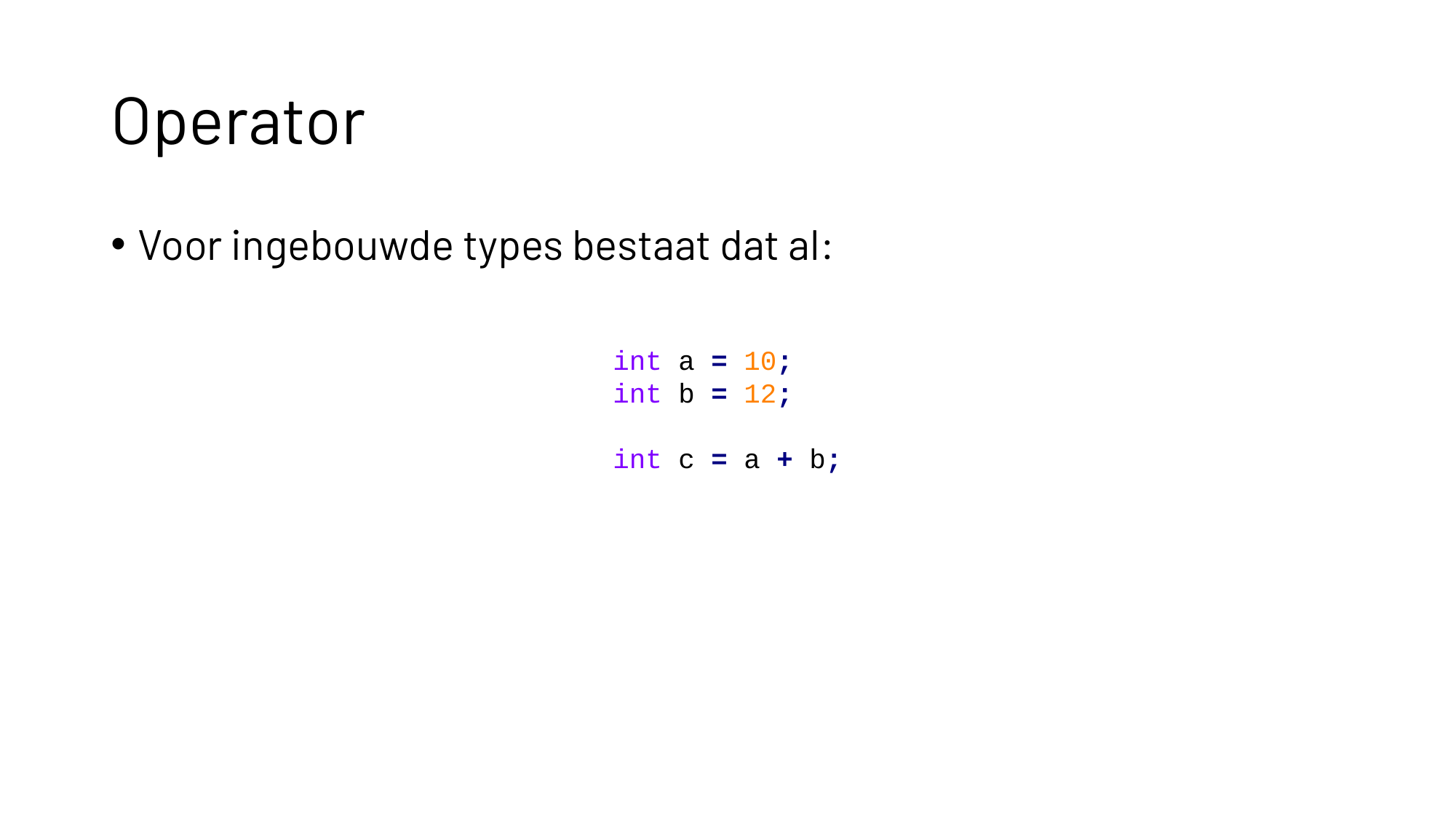

# Operator
Voor ingebouwde types bestaat dat al:
int a = 10;
int b = 12;

int c = a + b;